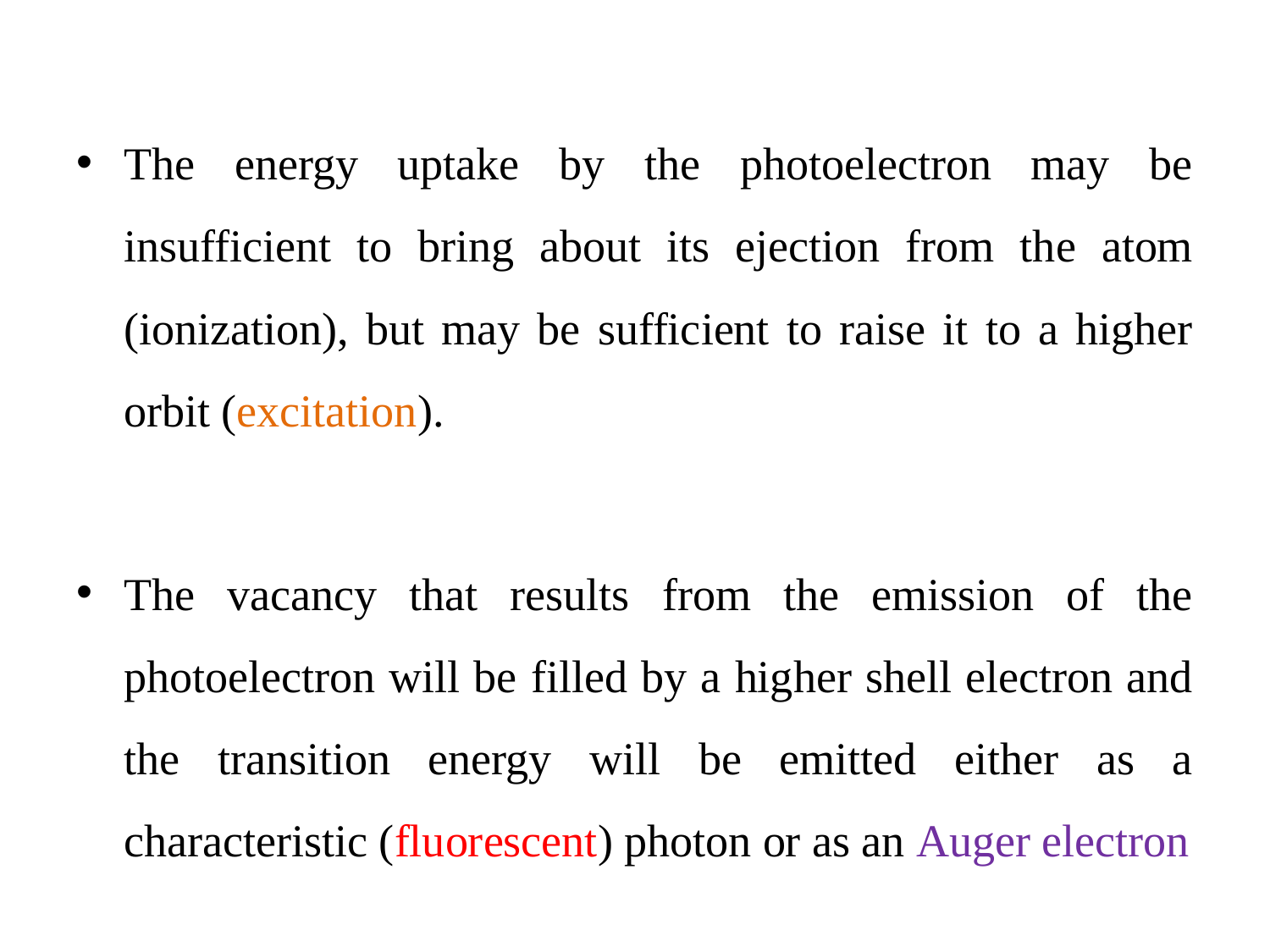

The energy uptake by the photoelectron may be insufficient to bring about its ejection from the atom (ionization), but may be sufficient to raise it to a higher orbit (excitation).

The vacancy that results from the emission of the photoelectron will be filled by a higher shell electron and the transition energy will be emitted either as a characteristic (fluorescent) photon or as an Auger electron